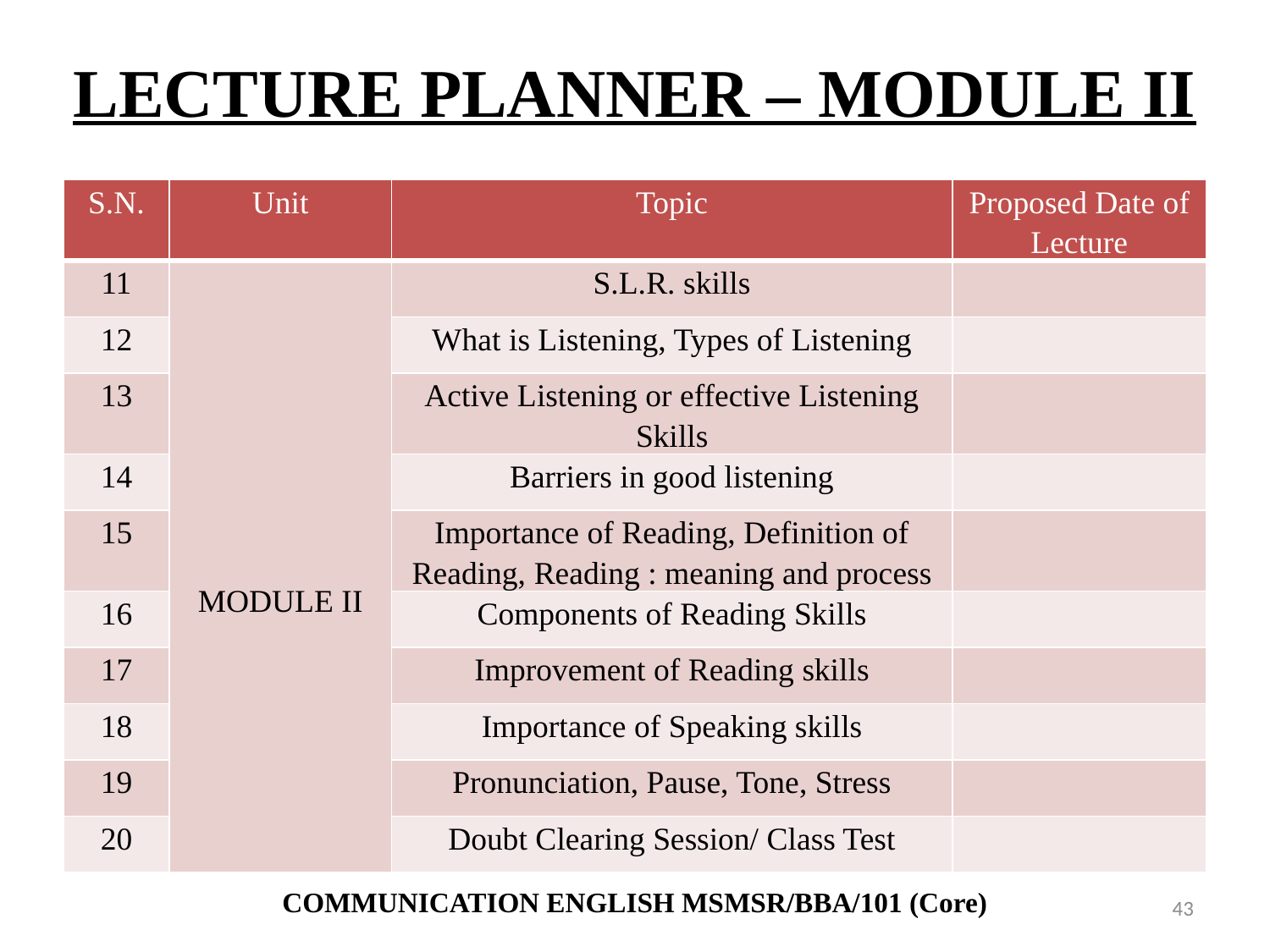

# LECTURE PLANNER – MODULE II
| S.N. | Unit | Topic | Proposed Date of Lecture |
| --- | --- | --- | --- |
| 11 | MODULE II | S.L.R. skills |  |
| 12 |  | What is Listening, Types of Listening |  |
| 13 |  | Active Listening or effective Listening Skills |  |
| 14 |  | Barriers in good listening |  |
| 15 |  | Importance of Reading, Definition of Reading, Reading : meaning and process |  |
| 16 |  | Components of Reading Skills |  |
| 17 |  | Improvement of Reading skills |  |
| 18 |  | Importance of Speaking skills |  |
| 19 |  | Pronunciation, Pause, Tone, Stress |  |
| 20 |  | Doubt Clearing Session/ Class Test |  |
COMMUNICATION ENGLISH MSMSR/BBA/101 (Core)
43